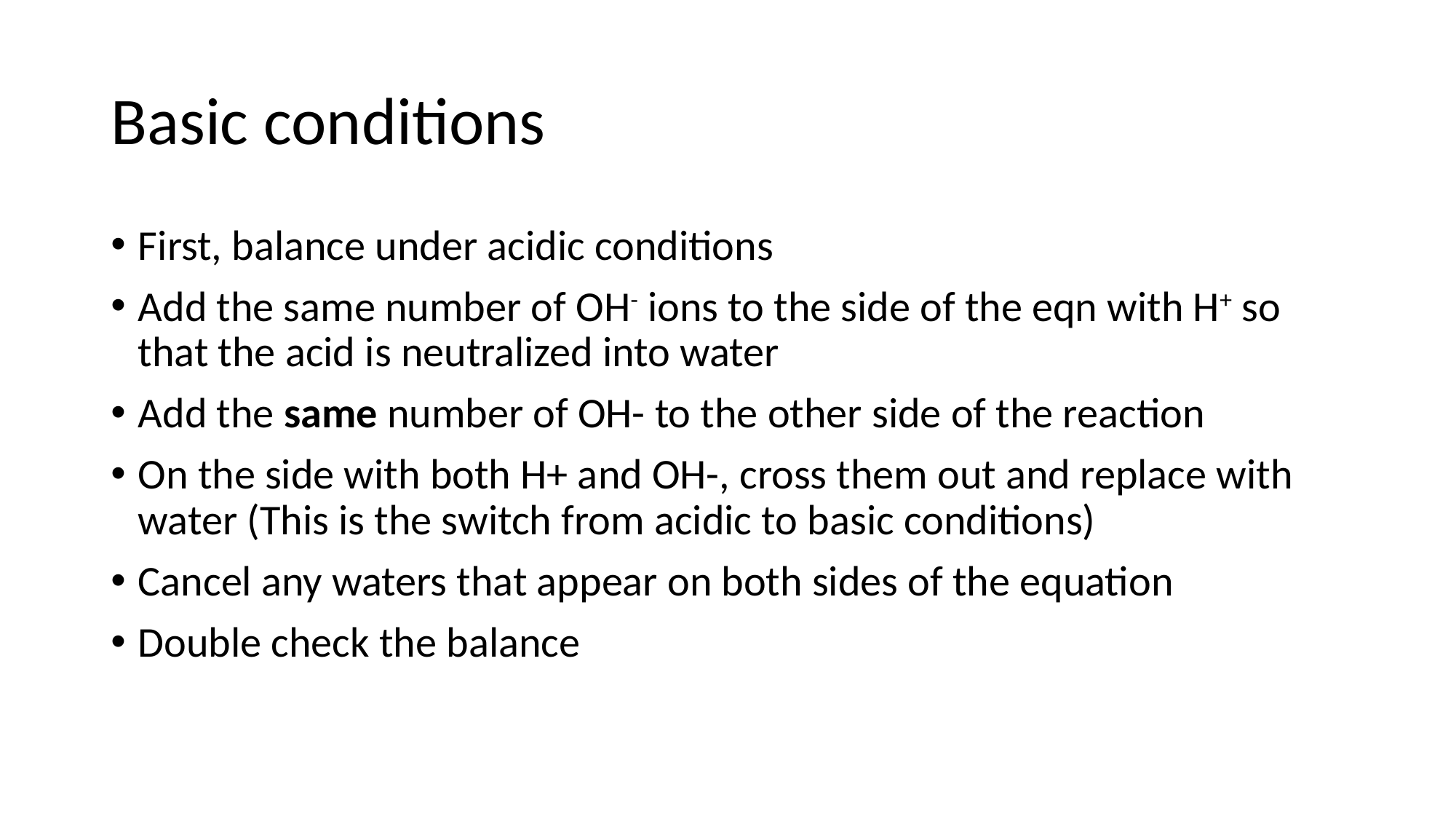

# Basic conditions
First, balance under acidic conditions
Add the same number of OH- ions to the side of the eqn with H+ so that the acid is neutralized into water
Add the same number of OH- to the other side of the reaction
On the side with both H+ and OH-, cross them out and replace with water (This is the switch from acidic to basic conditions)
Cancel any waters that appear on both sides of the equation
Double check the balance